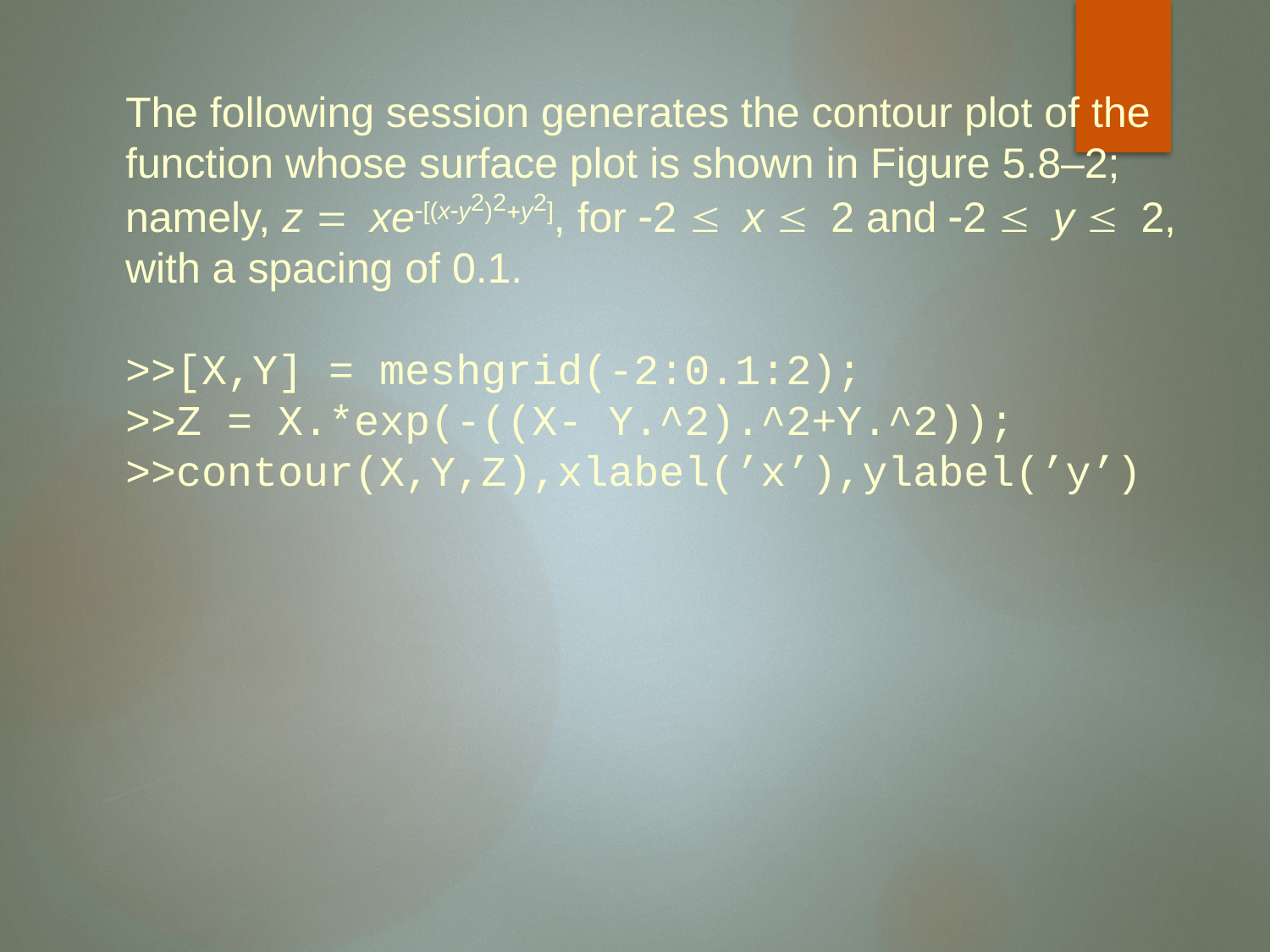

The following session generates the contour plot of the function whose surface plot is shown in Figure 5.8–2; namely, z = xe−[(x−y2)2+y2], for −2 ≤ x ≤ 2 and −2 ≤ y ≤ 2, with a spacing of 0.1.

>>[X,Y] = meshgrid(-2:0.1:2);
>>Z = X.*exp(-((X- Y.^2).^2+Y.^2));
>>contour(X,Y,Z),xlabel(’x’),ylabel(’y’)